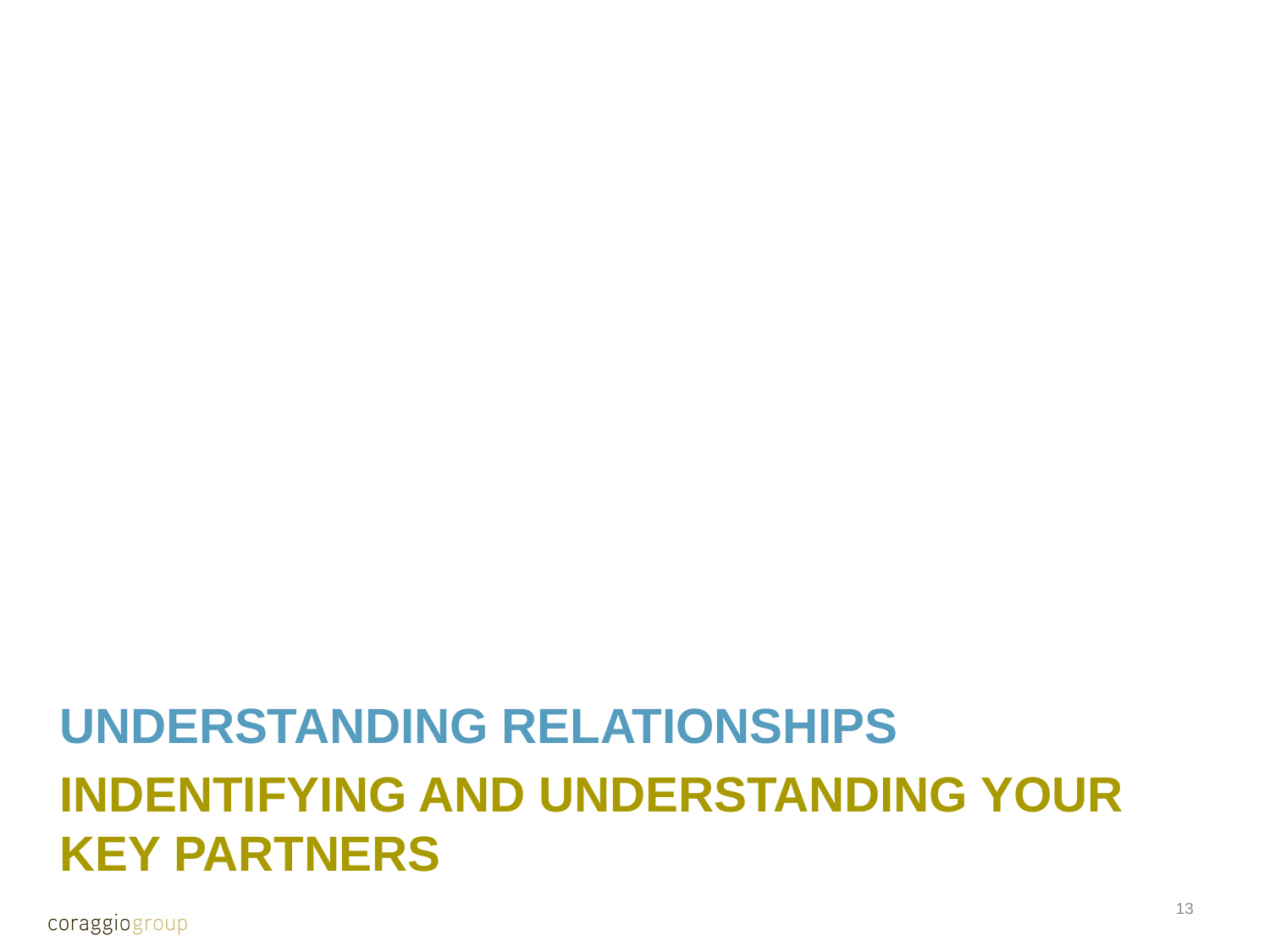

UNDERSTANDING RELATIONSHIPS
INDENTIFYING AND UNDERSTANDING YOUR KEY PARTNERS
13